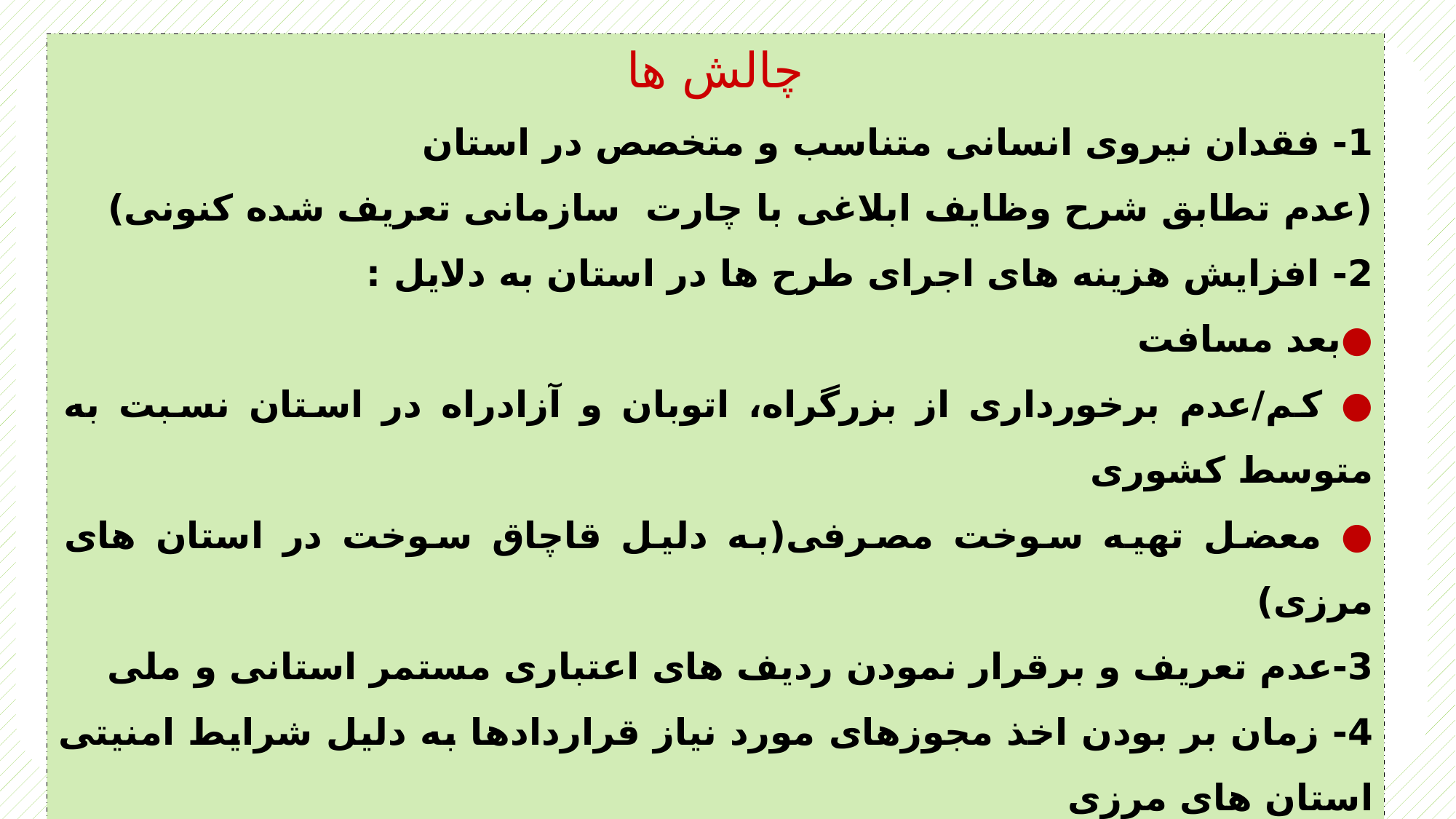

چالش ها
1- فقدان نیروی انسانی متناسب و متخصص در استان
(عدم تطابق شرح وظایف ابلاغی با چارت  سازمانی تعریف شده کنونی)
2- افزایش هزینه های اجرای طرح ها در استان به دلایل :
●بعد مسافت
● کم/عدم برخورداری از بزرگراه، اتوبان و آزادراه در استان نسبت به متوسط کشوری
● معضل تهیه سوخت مصرفی(به دلیل قاچاق سوخت در استان های مرزی)
3-عدم تعریف و برقرار نمودن ردیف های اعتباری مستمر استانی و ملی
4- زمان بر بودن اخذ مجوزهای مورد نیاز قراردادها به دلیل شرایط امنیتی استان های مرزی
5- عدم اقدام به موقع مجوزهای لازم ملی و استانی با توجه به تعریف سطح محرمانگی
برخی از اطلاعات در زمان ابلاغ شرح وظایف و شاخص های ارزیابی استانیSDI))

تعریف سامانه اطلاعات جغرافیایی ((GIS